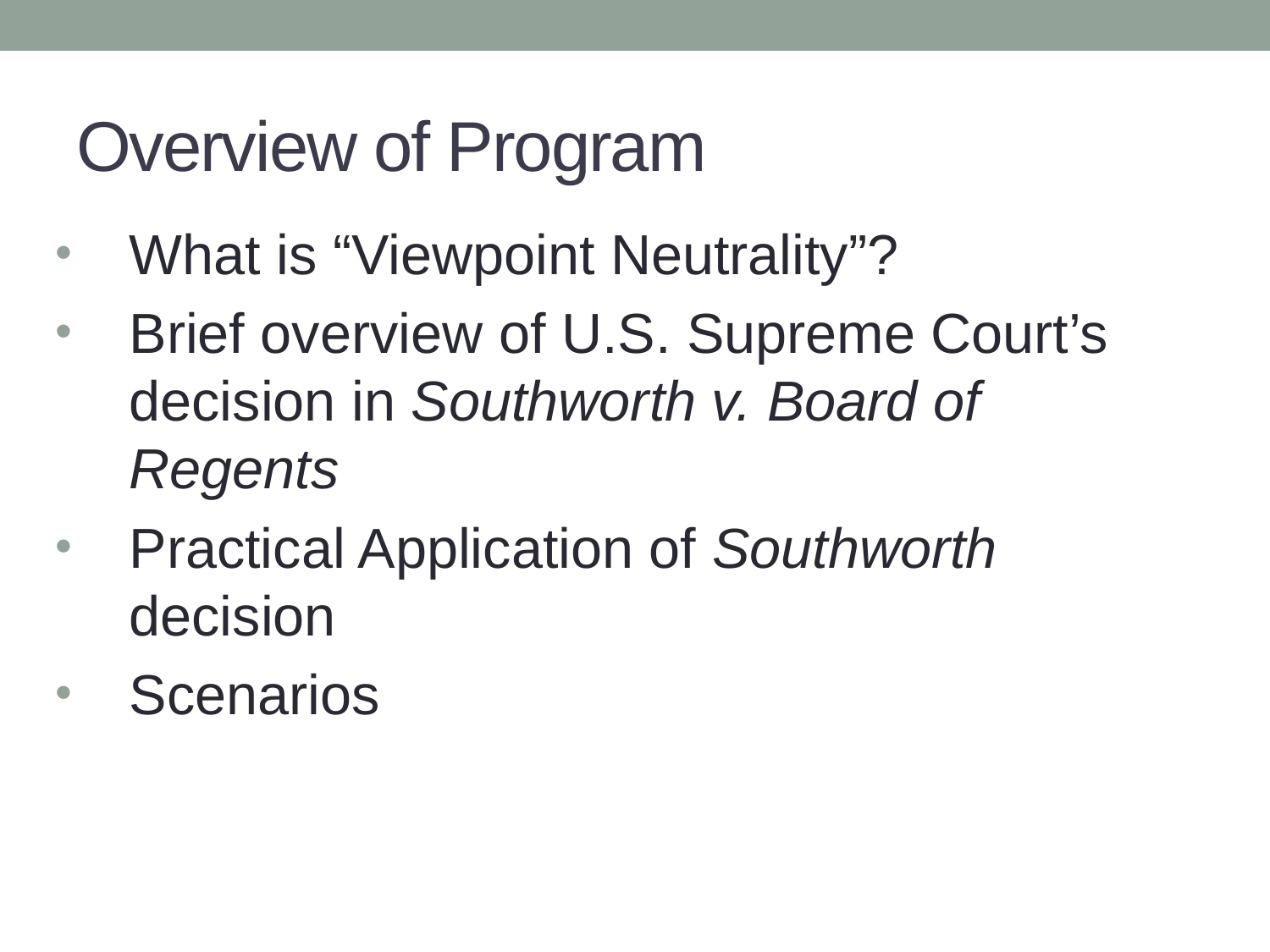

# Overview of Program
What is “Viewpoint Neutrality”?
Brief overview of U.S. Supreme Court’s decision in Southworth v. Board of Regents
Practical Application of Southworth decision
Scenarios